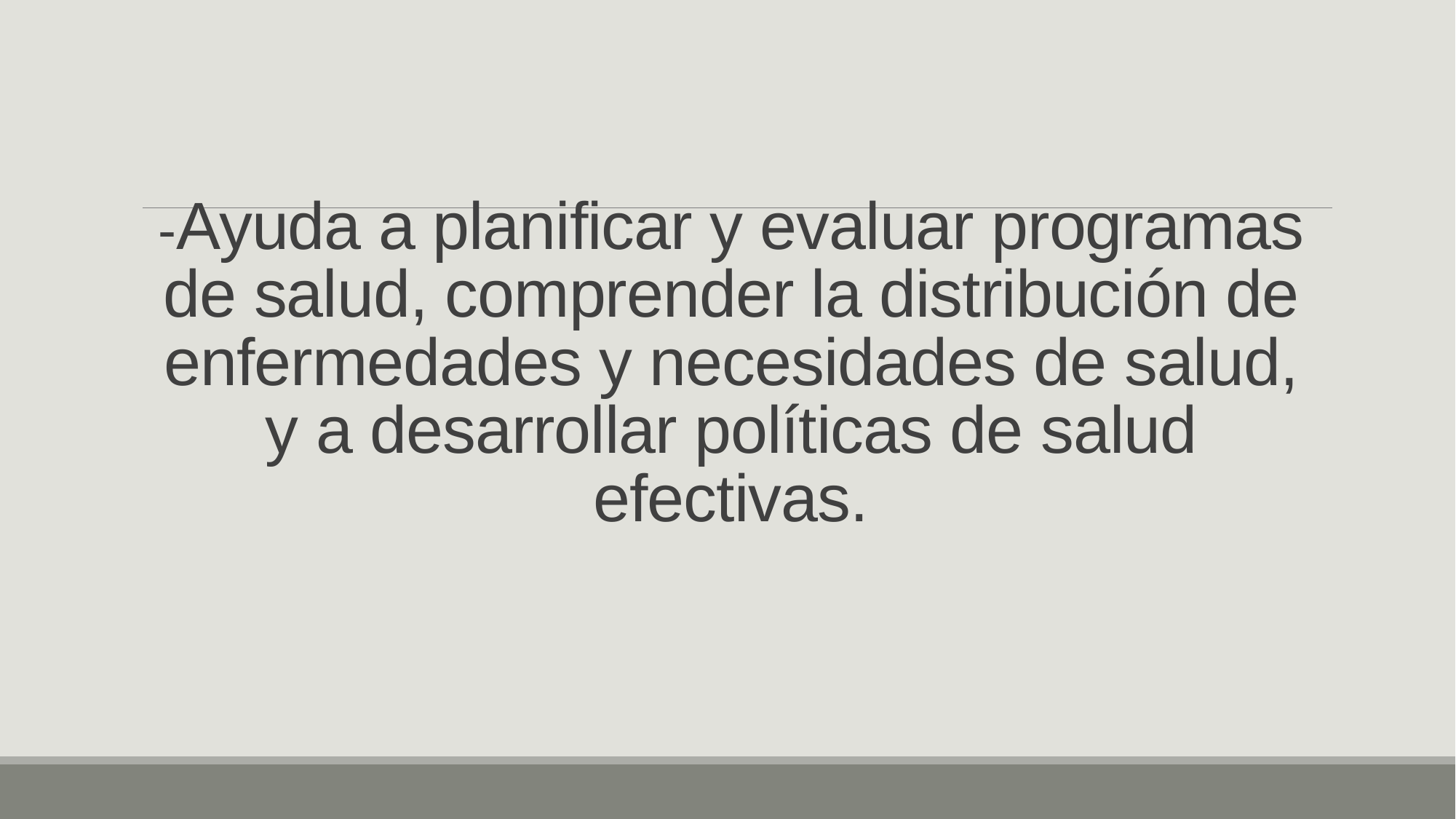

# -Ayuda a planificar y evaluar programas de salud, comprender la distribución de enfermedades y necesidades de salud, y a desarrollar políticas de salud efectivas.